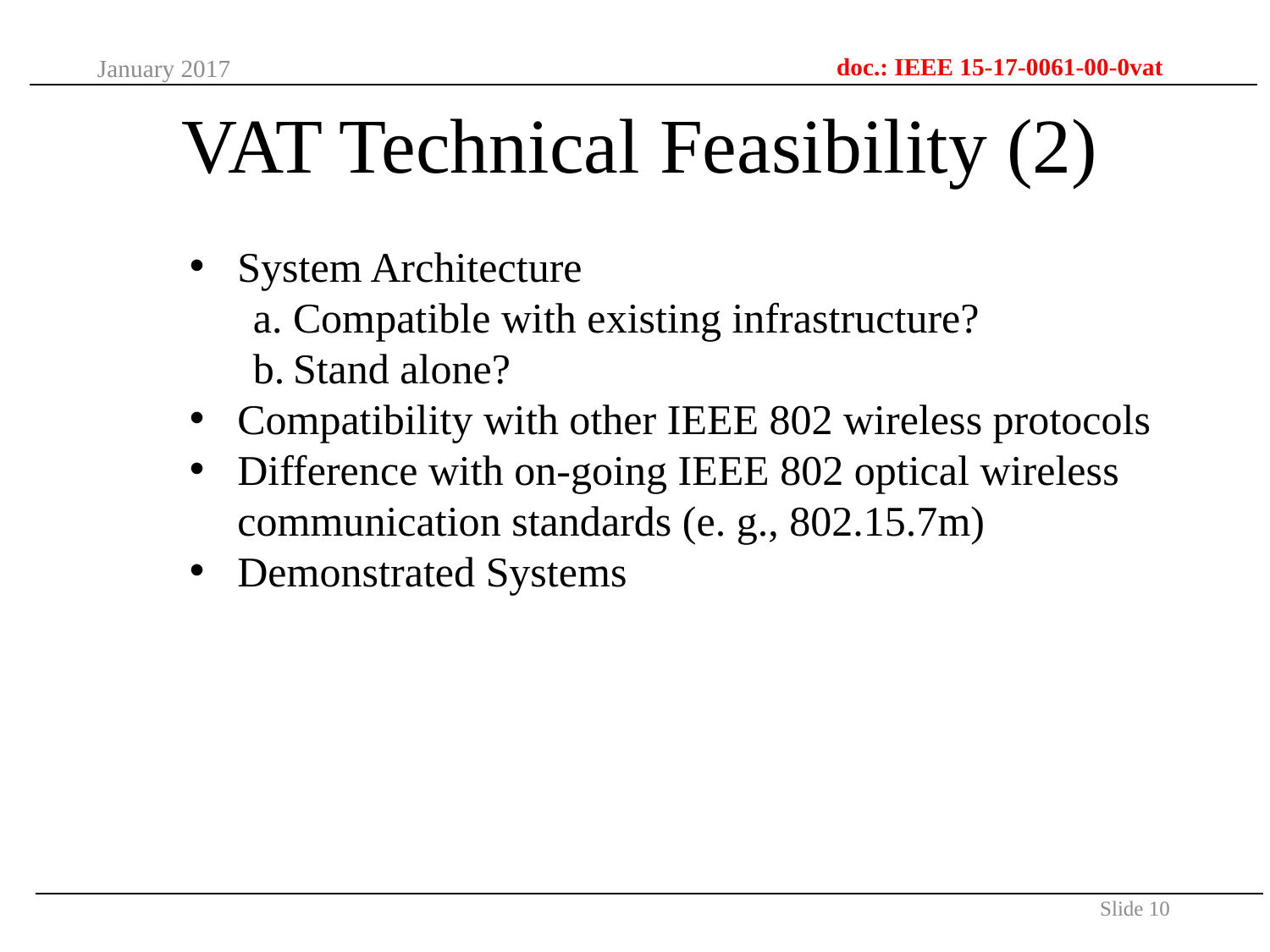

doc.: IEEE 15-17-0061-00-0vat
January 2017
# VAT Technical Feasibility (2)

System Architecture
Compatible with existing infrastructure?
Stand alone?
Compatibility with other IEEE 802 wireless protocols
Difference with on-going IEEE 802 optical wireless communication standards (e. g., 802.15.7m)
Demonstrated Systems
Slide 10